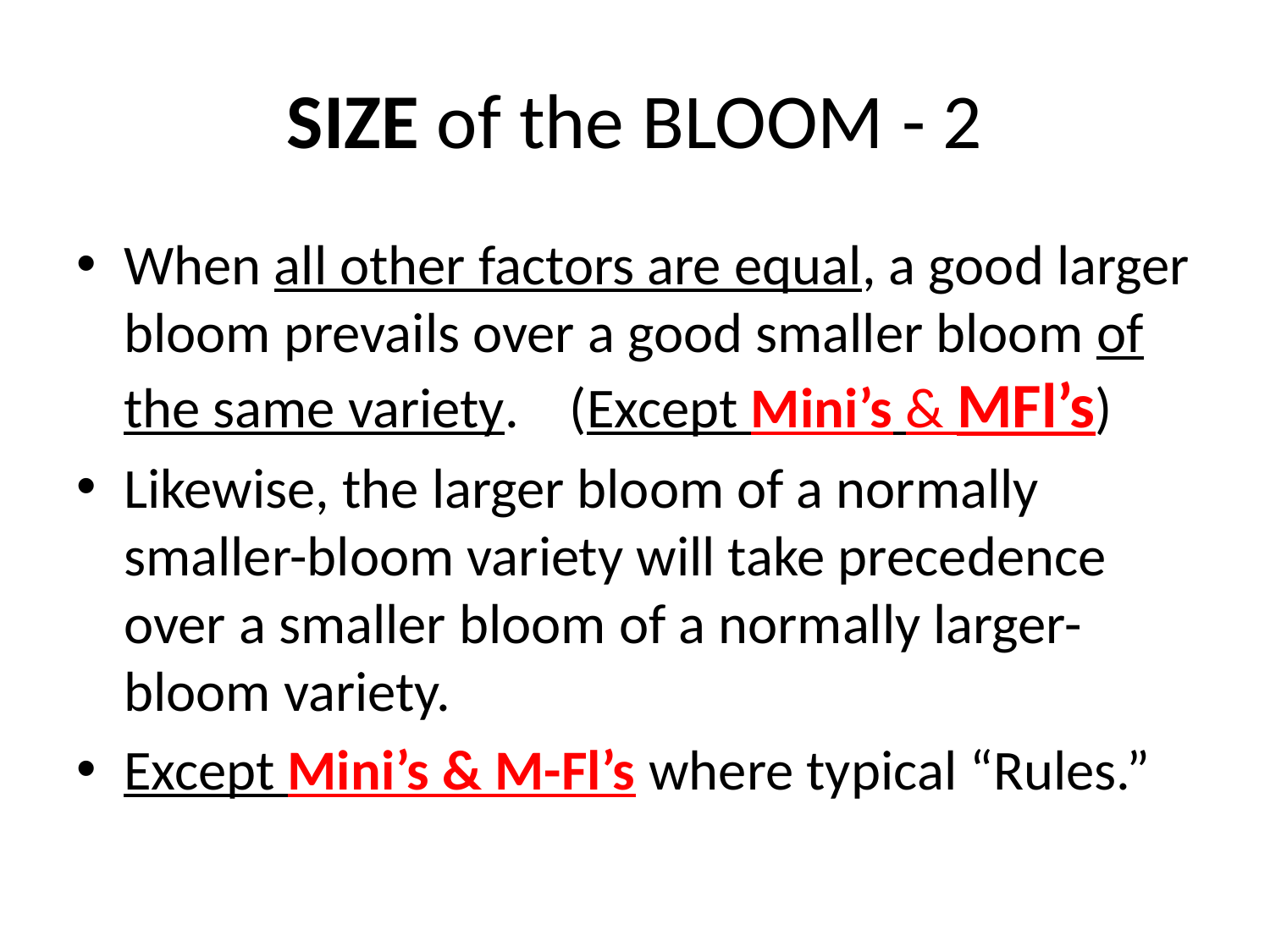

# SIZE of the BLOOM - 2
When all other factors are equal, a good larger bloom prevails over a good smaller bloom of the same variety.    (Except Mini’s & MFl’s)
Likewise, the larger bloom of a normally smaller-bloom variety will take precedence over a smaller bloom of a normally larger-bloom variety.
Except Mini’s & M-Fl’s where typical “Rules.”